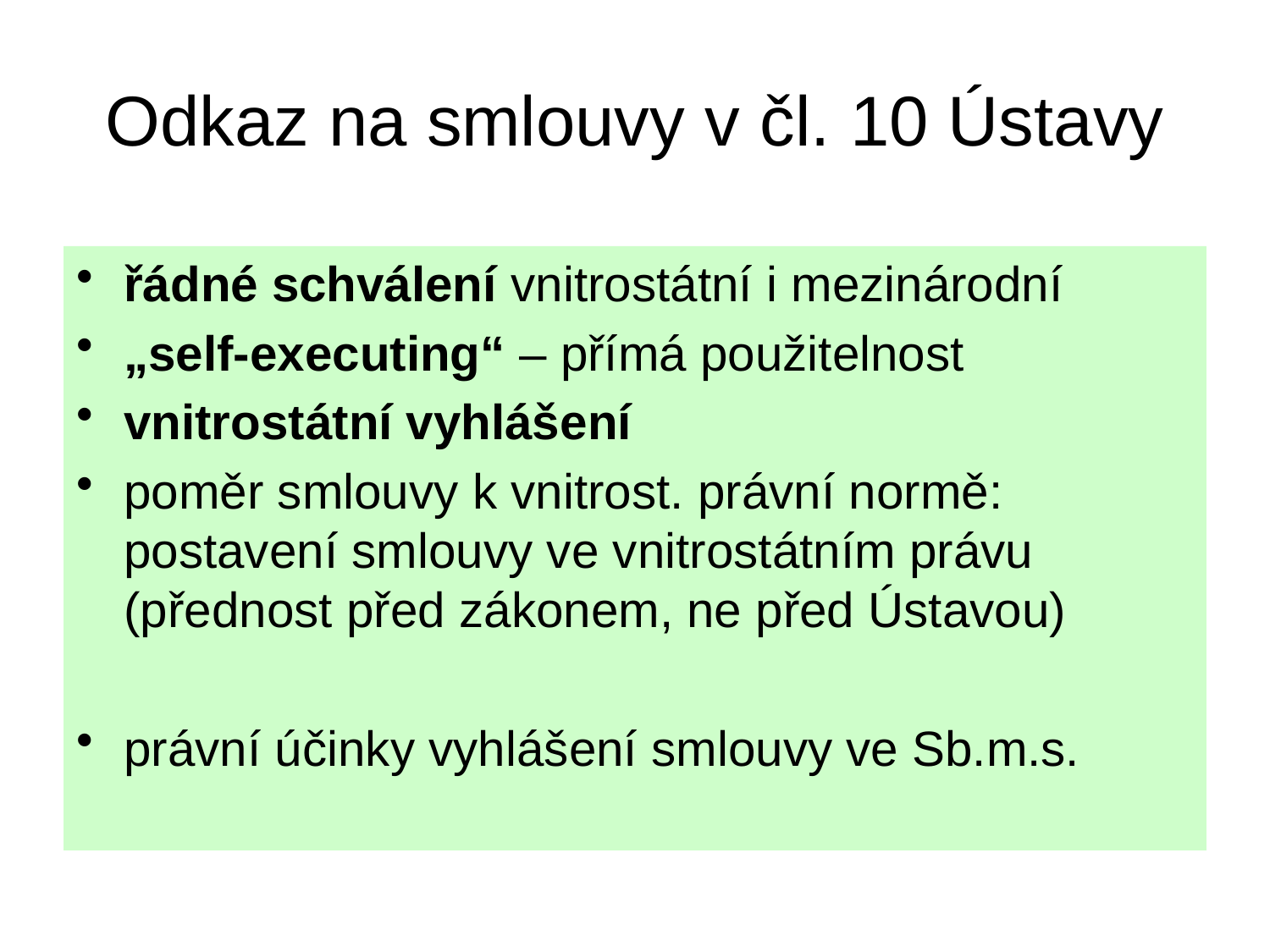

# Odkaz na smlouvy v čl. 10 Ústavy
řádné schválení vnitrostátní i mezinárodní
„self-executing“ – přímá použitelnost
vnitrostátní vyhlášení
poměr smlouvy k vnitrost. právní normě: postavení smlouvy ve vnitrostátním právu (přednost před zákonem, ne před Ústavou)

právní účinky vyhlášení smlouvy ve Sb.m.s.